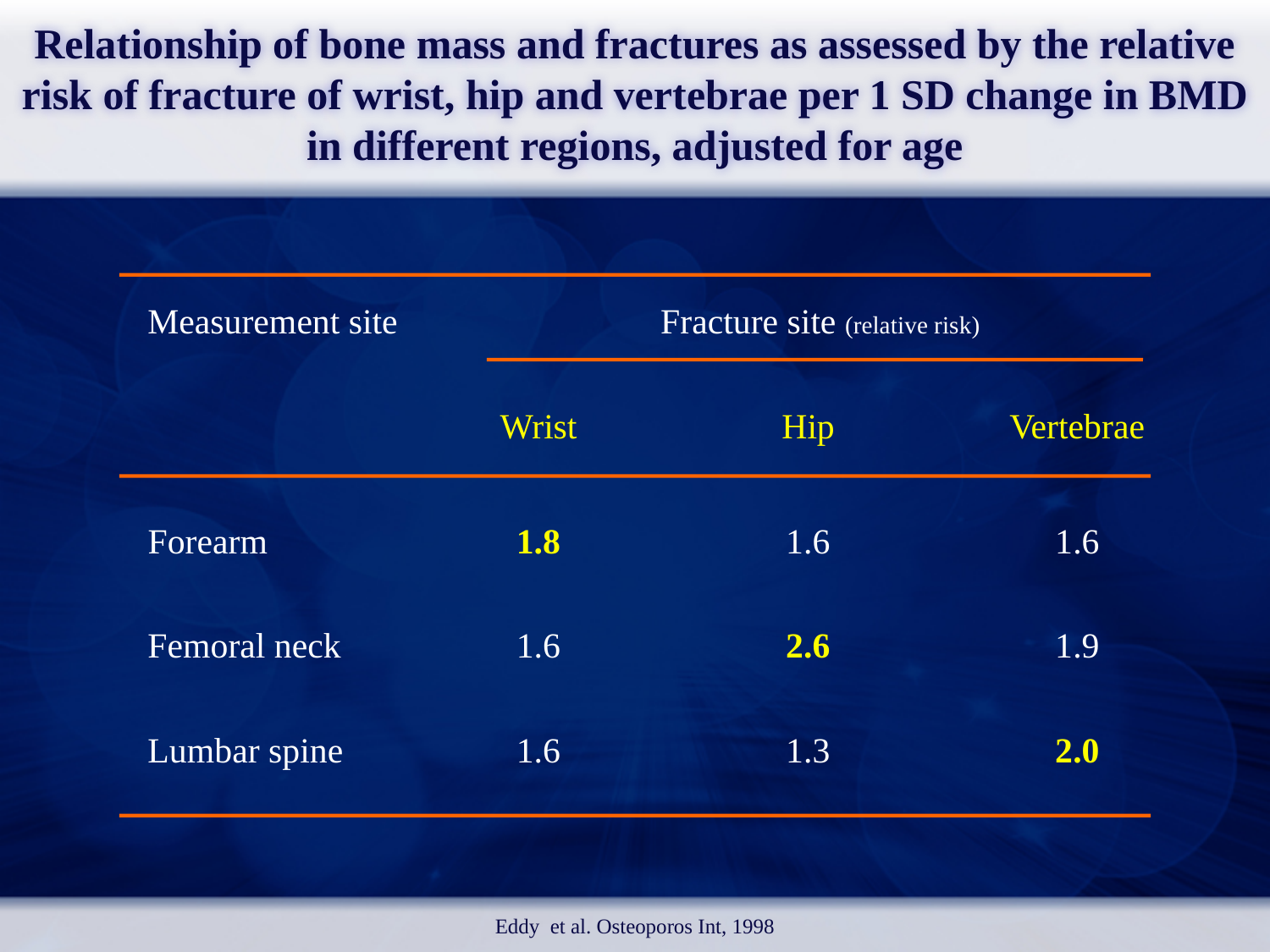

# Relationship of bone mass and fractures as assessed by the relative risk of fracture of wrist, hip and vertebrae per 1 SD change in BMD in different regions, adjusted for age

Measurement site
Fracture site (relative risk)

Wrist
Hip
Vertebrae

Forearm
1.8
1.6
1.6

Femoral neck
1.6
2.6
1.9

Lumbar spine
1.6
1.3
2.0

Eddy  et al. Osteoporos Int, 1998